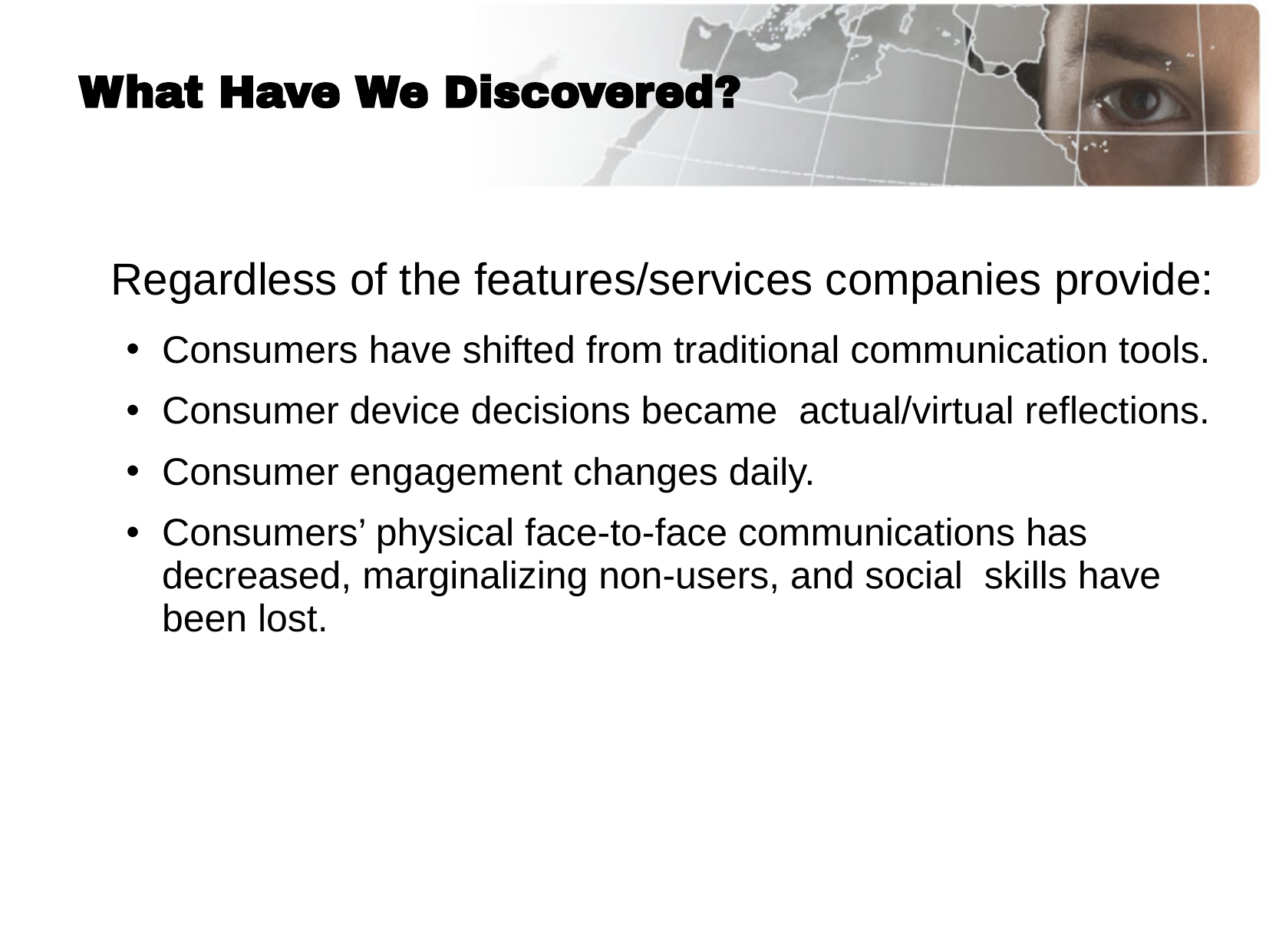

What Have We Discovered?
   Regardless of the features/services companies provide:
Consumers have shifted from traditional communication tools.
Consumer device decisions became  actual/virtual reflections.
Consumer engagement changes daily.
Consumers’ physical face-to-face communications has decreased, marginalizing non-users, and social  skills have been lost.